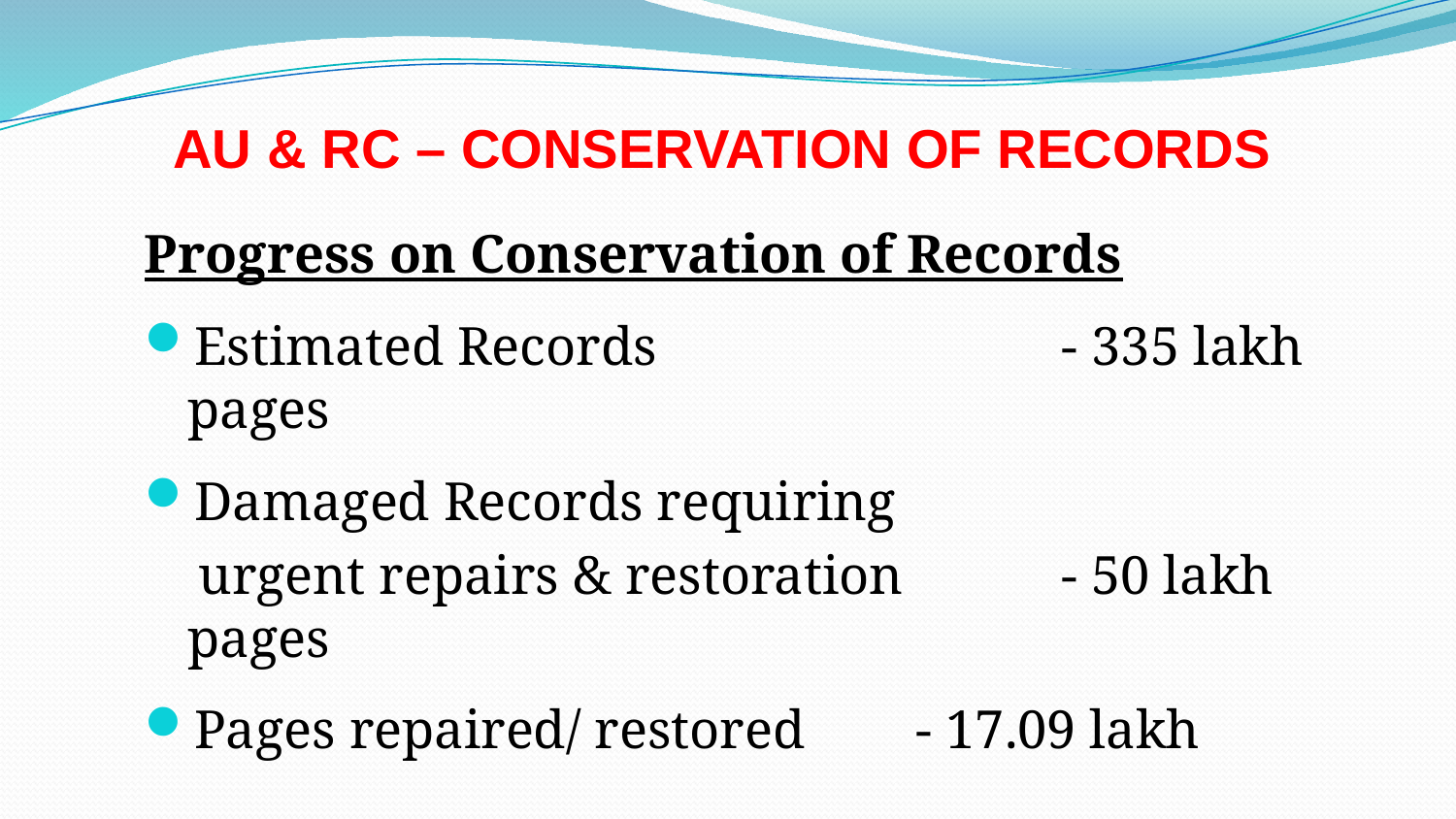

# AU & RC – CONSERVATION OF RECORDS
Progress on Conservation of Records
Estimated Records			- 335 lakh pages
Damaged Records requiring
    urgent repairs & restoration    	- 50 lakh pages
Pages repaired/ restored		- 17.09 lakh